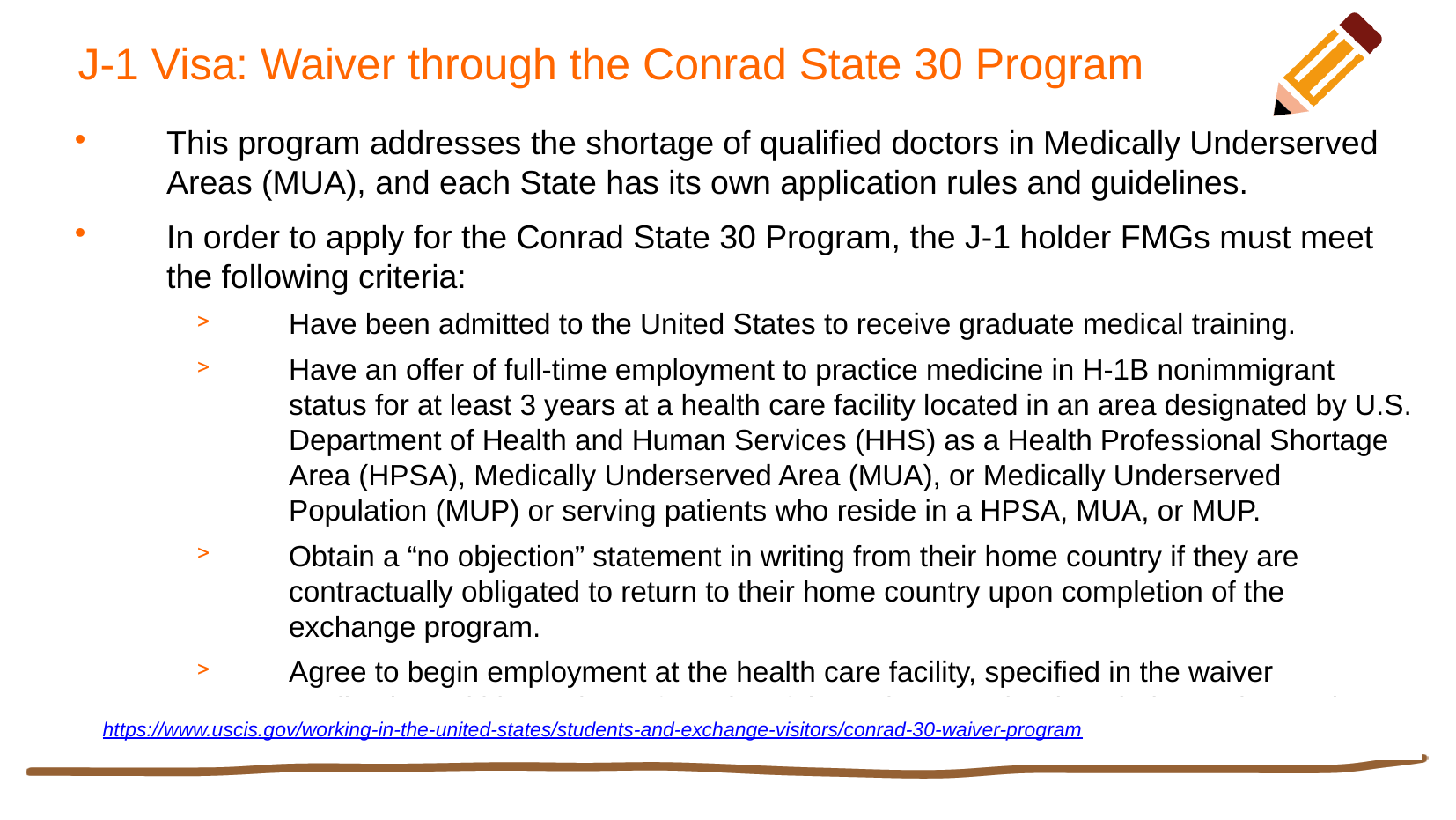

# J-1 Visa: Waiver through the Conrad State 30 Program
This program addresses the shortage of qualified doctors in Medically Underserved Areas (MUA), and each State has its own application rules and guidelines.
In order to apply for the Conrad State 30 Program, the J-1 holder FMGs must meet the following criteria:
Have been admitted to the United States to receive graduate medical training.
Have an offer of full-time employment to practice medicine in H-1B nonimmigrant status for at least 3 years at a health care facility located in an area designated by U.S. Department of Health and Human Services (HHS) as a Health Professional Shortage Area (HPSA), Medically Underserved Area (MUA), or Medically Underserved Population (MUP) or serving patients who reside in a HPSA, MUA, or MUP.
Obtain a “no objection” statement in writing from their home country if they are contractually obligated to return to their home country upon completion of the exchange program.
Agree to begin employment at the health care facility, specified in the waiver application, within 90 days of receipt of the waiver, not the date their J-1 visa expires.

https://www.uscis.gov/working-in-the-united-states/students-and-exchange-visitors/conrad-30-waiver-program